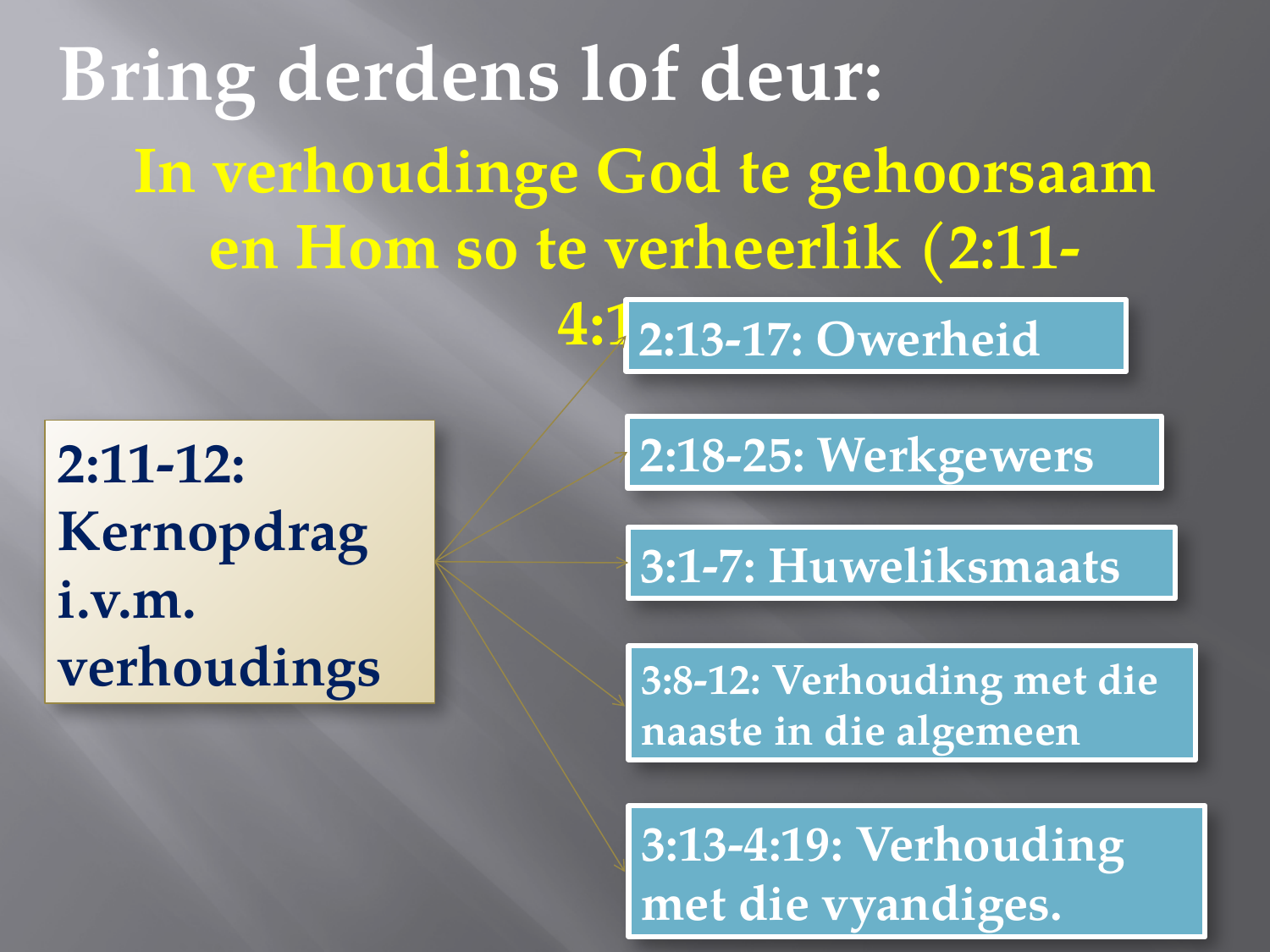

Bring derdens lof deur:
In verhoudinge God te gehoorsaam en Hom so te verheerlik (2:11-4:19 ).
2:13-17: Owerheid
2:18-25: Werkgewers
2:11-12: Kernopdrag i.v.m. verhoudings
3:1-7: Huweliksmaats
3:8-12: Verhouding met die naaste in die algemeen
3:13-4:19: Verhouding met die vyandiges.